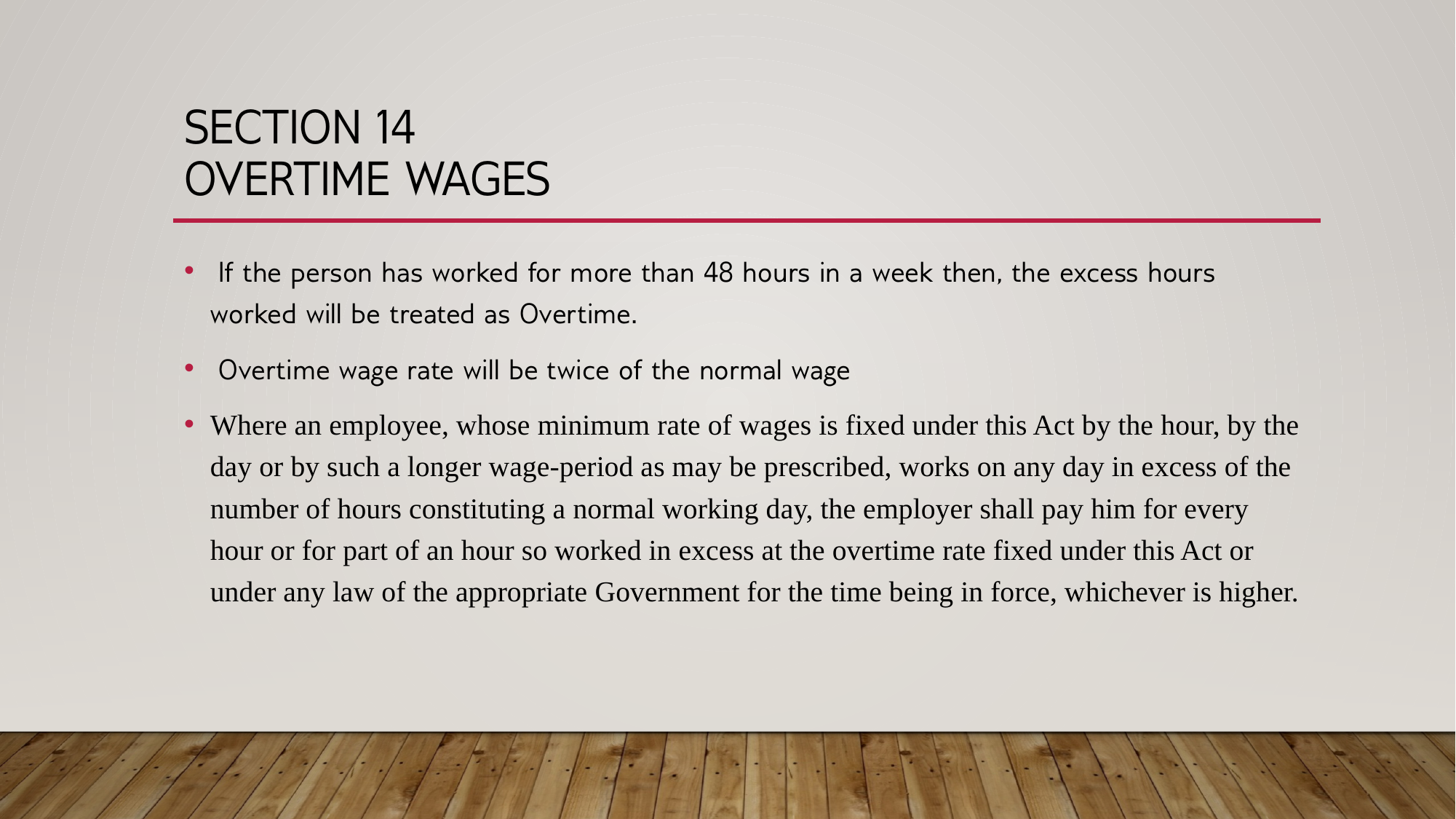

# Section 14 Overtime wages
 If the person has worked for more than 48 hours in a week then, the excess hours worked will be treated as Overtime.
 Overtime wage rate will be twice of the normal wage
Where an employee, whose minimum rate of wages is fixed under this Act by the hour, by the day or by such a longer wage-period as may be prescribed, works on any day in excess of the number of hours constituting a normal working day, the employer shall pay him for every hour or for part of an hour so worked in excess at the overtime rate fixed under this Act or under any law of the appropriate Government for the time being in force, whichever is higher.